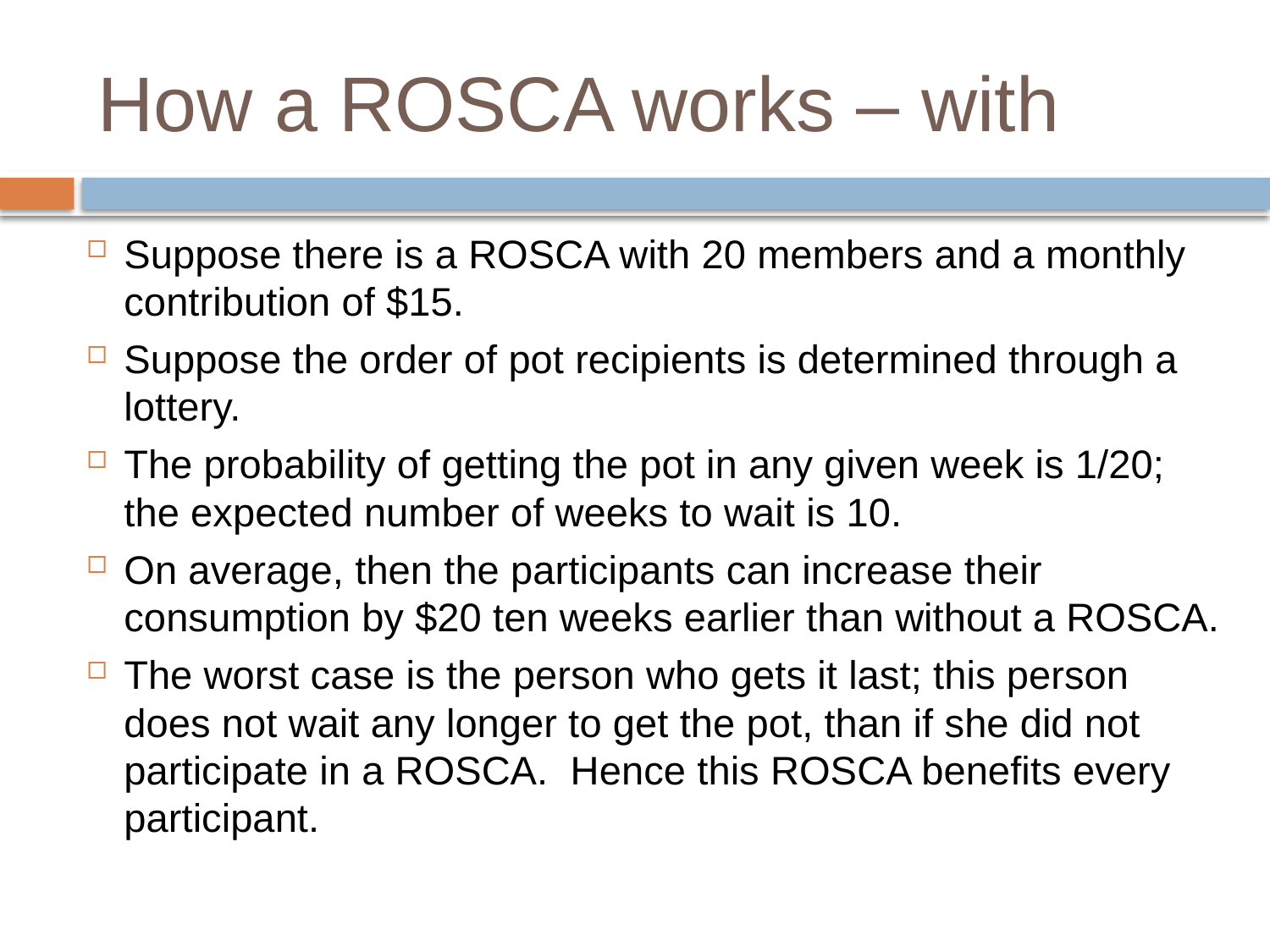

# How a ROSCA works – with
Suppose there is a ROSCA with 20 members and a monthly contribution of $15.
Suppose the order of pot recipients is determined through a lottery.
The probability of getting the pot in any given week is 1/20; the expected number of weeks to wait is 10.
On average, then the participants can increase their consumption by $20 ten weeks earlier than without a ROSCA.
The worst case is the person who gets it last; this person does not wait any longer to get the pot, than if she did not participate in a ROSCA.  Hence this ROSCA benefits every participant.